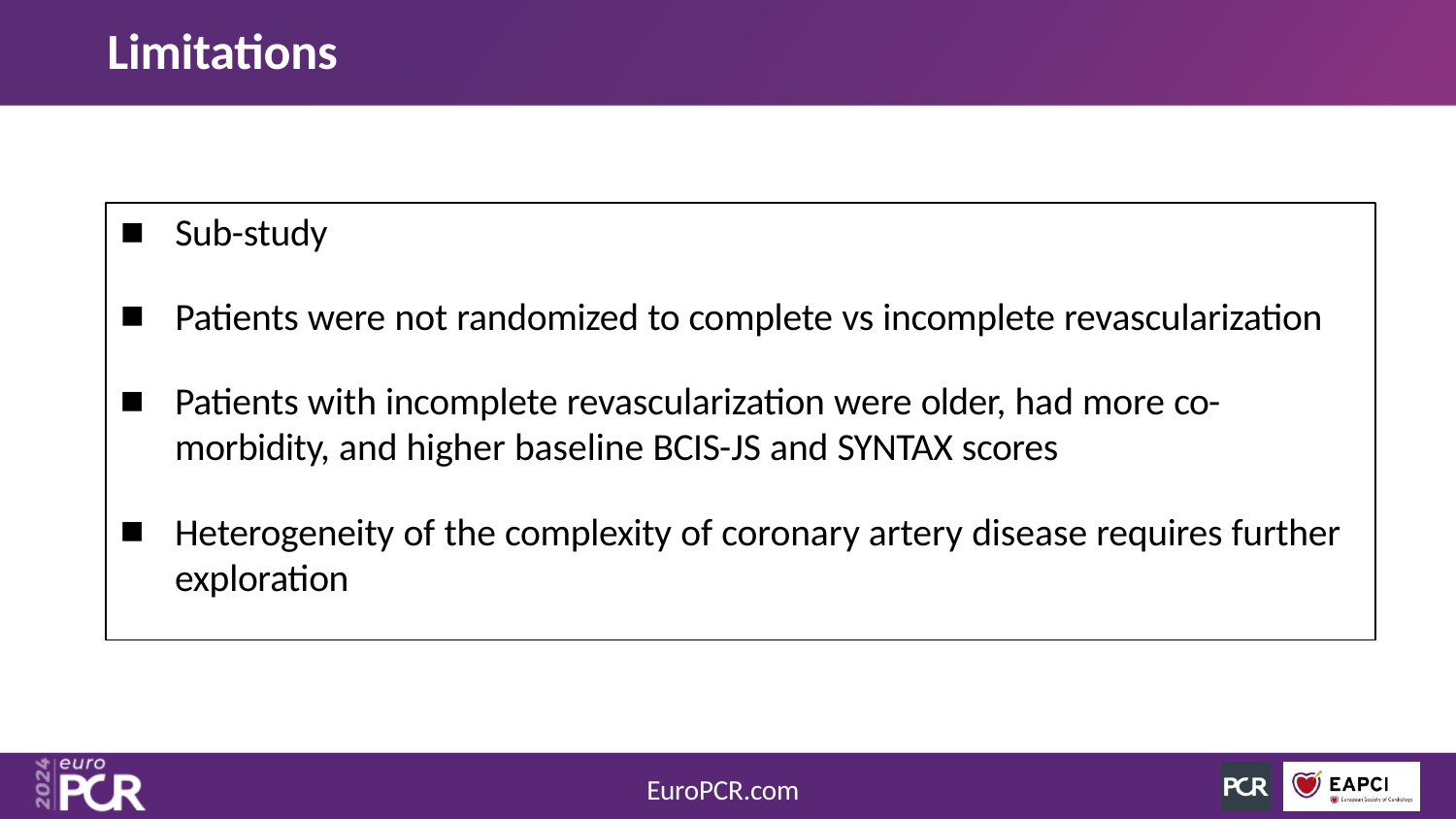

# Limitations
Sub-study
Patients were not randomized to complete vs incomplete revascularization
Patients with incomplete revascularization were older, had more co- morbidity, and higher baseline BCIS-JS and SYNTAX scores
Heterogeneity of the complexity of coronary artery disease requires further exploration

EuroPCR.com